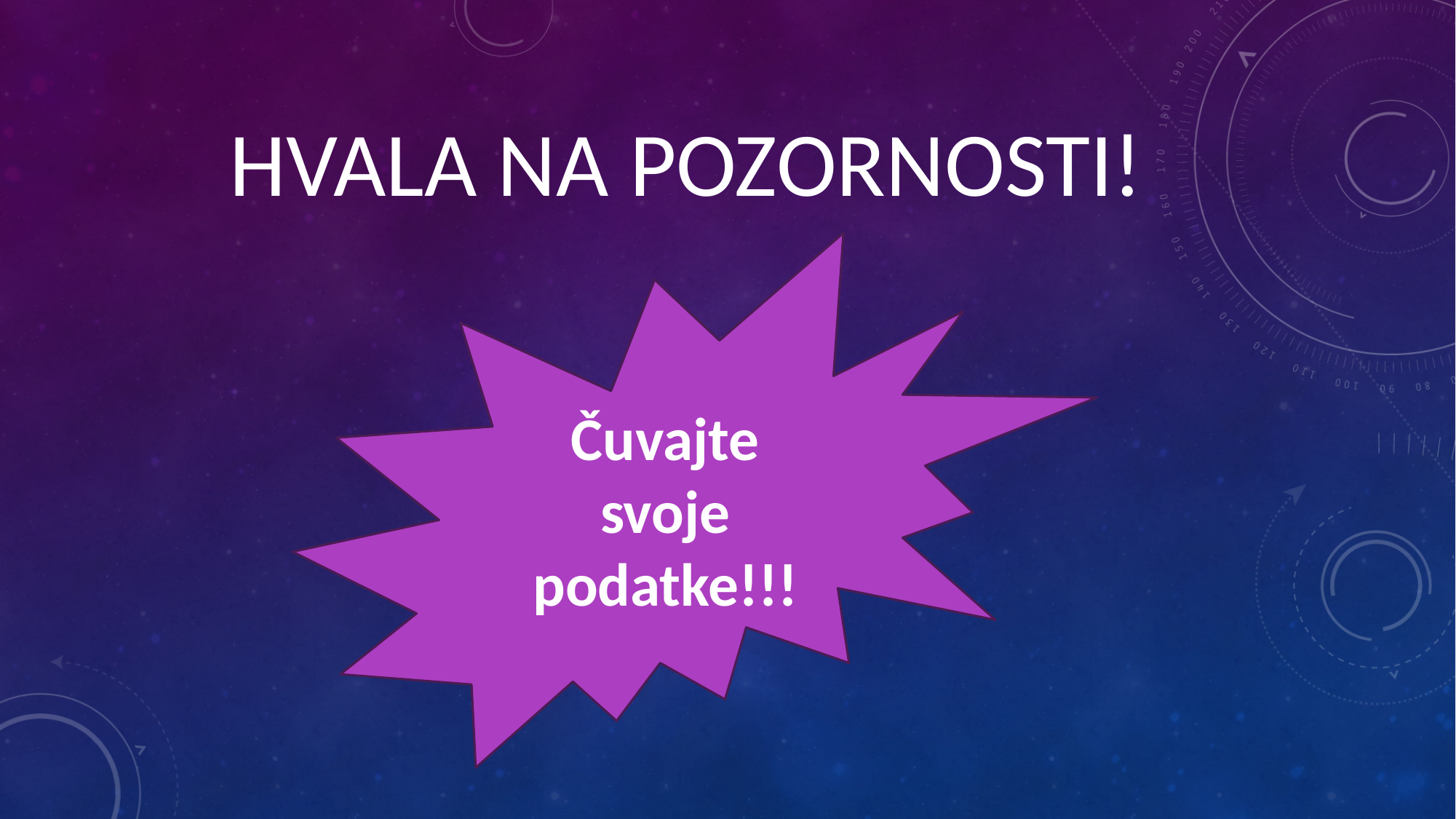

# Hvala na pozornosti!
Čuvajte svoje podatke!!!